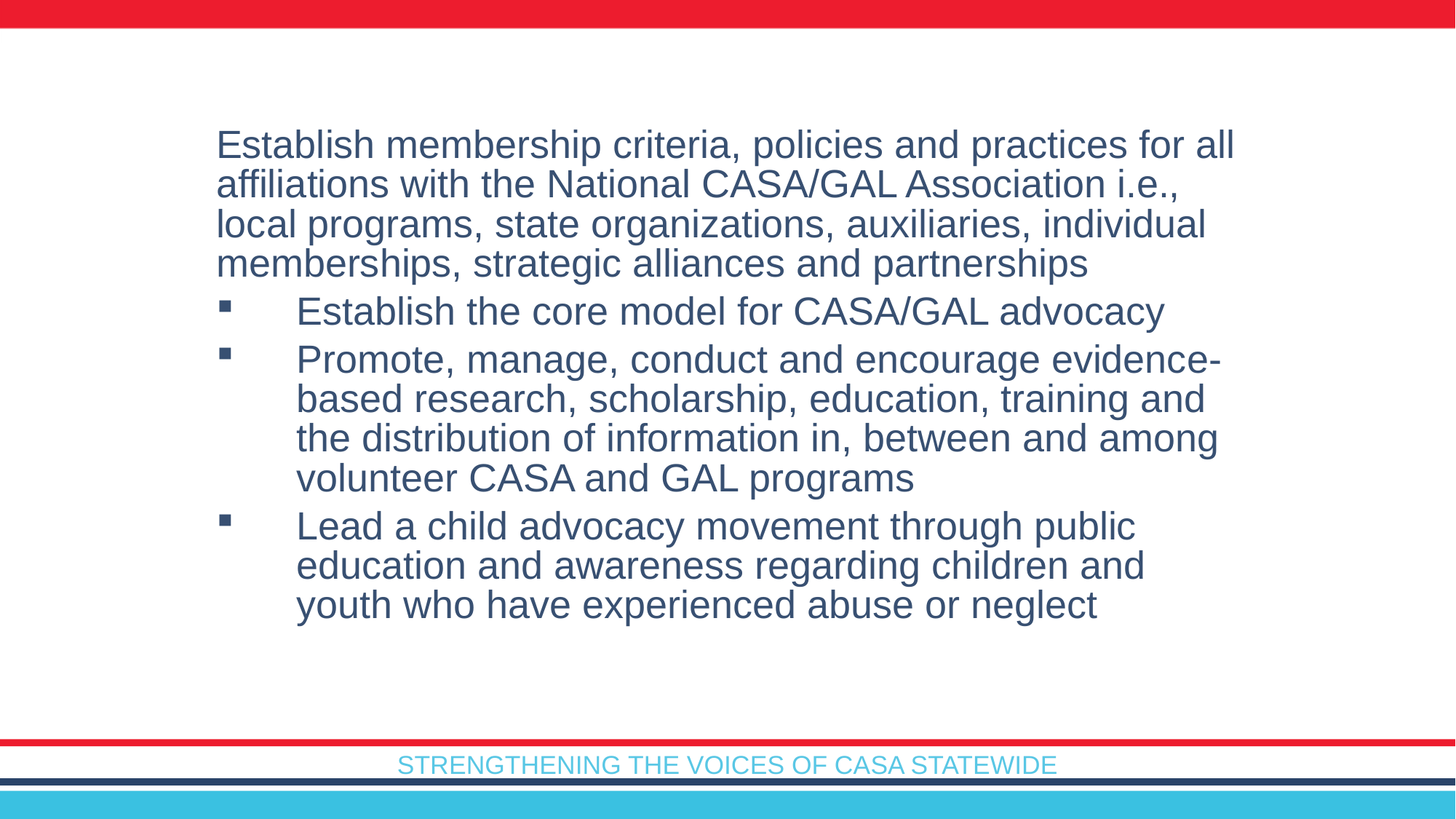

Establish membership criteria, policies and practices for all affiliations with the National CASA/GAL Association i.e., local programs, state organizations, auxiliaries, individual memberships, strategic alliances and partnerships
Establish the core model for CASA/GAL advocacy
Promote, manage, conduct and encourage evidence-based research, scholarship, education, training and the distribution of information in, between and among volunteer CASA and GAL programs
Lead a child advocacy movement through public education and awareness regarding children and youth who have experienced abuse or neglect